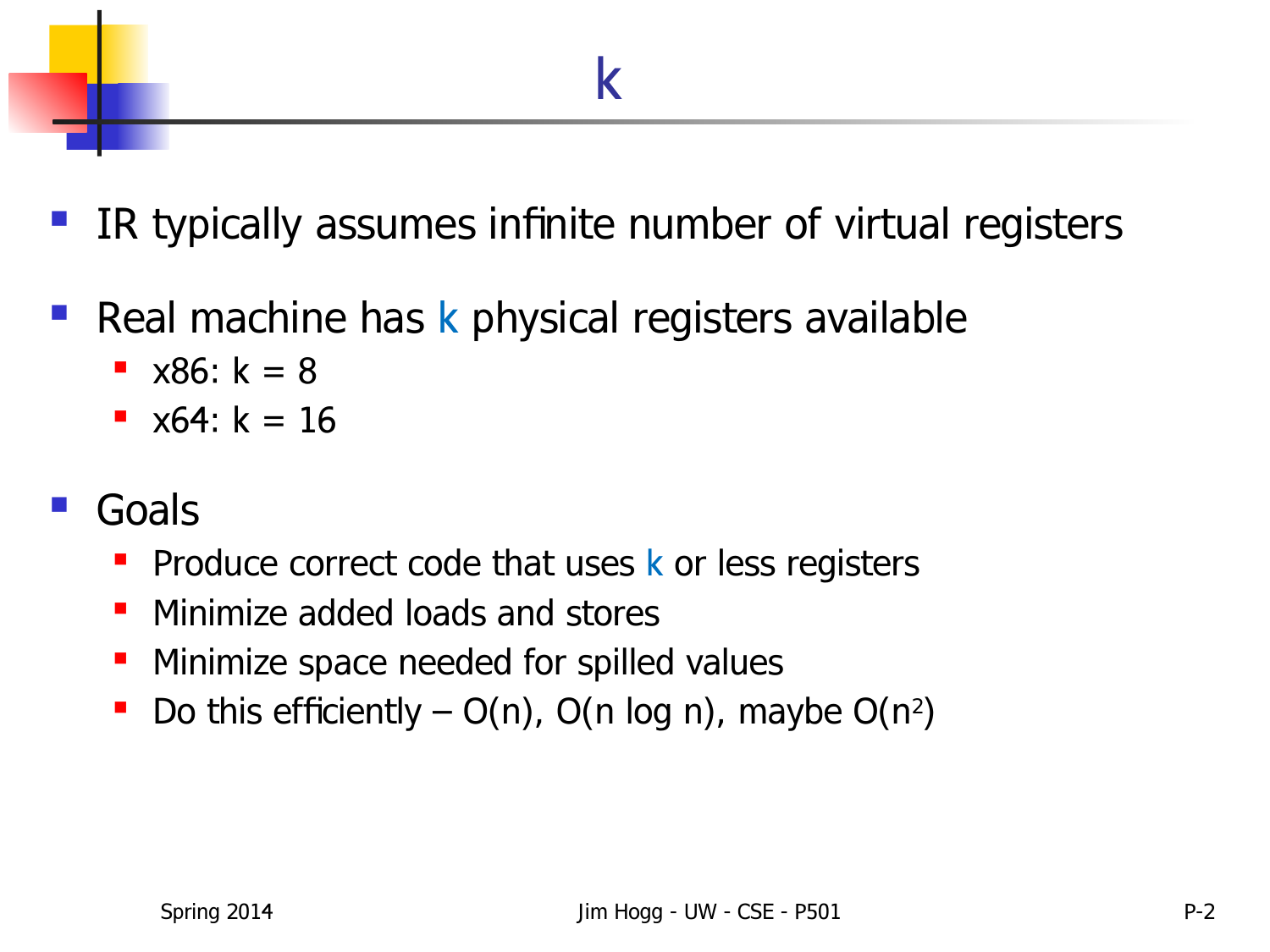

# k
IR typically assumes infinite number of virtual registers

Real machine has k physical registers available
x86: k = 8
x64: k = 16

Goals
Produce correct code that uses k or less registers
Minimize added loads and stores
Minimize space needed for spilled values
Do this efficiently – O(n), O(n log n), maybe O(n2)
Spring 2014
Jim Hogg - UW - CSE - P501
P-2